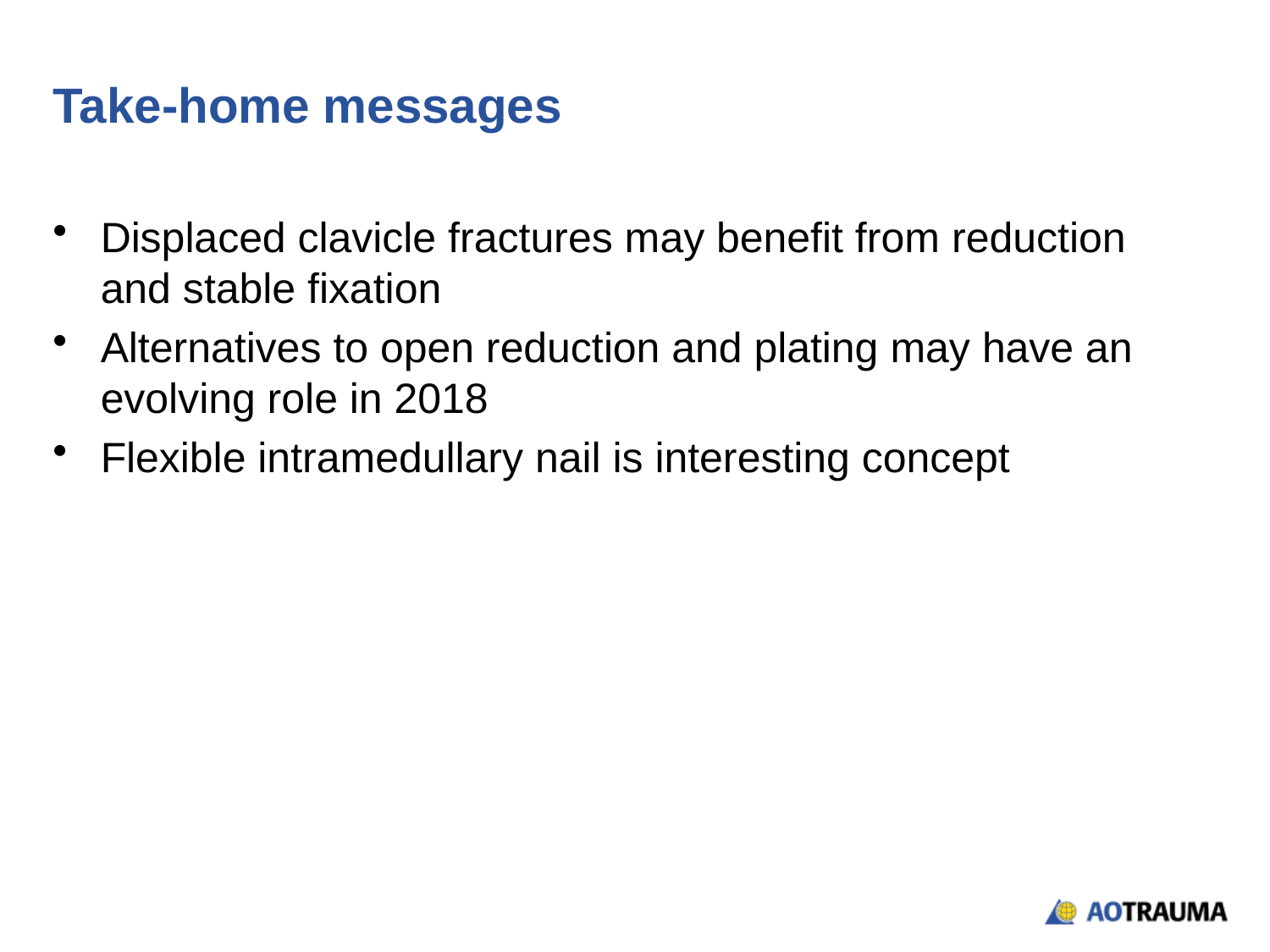

# Take-home messages
Displaced clavicle fractures may benefit from reduction and stable fixation
Alternatives to open reduction and plating may have an evolving role in 2018
Flexible intramedullary nail is interesting concept